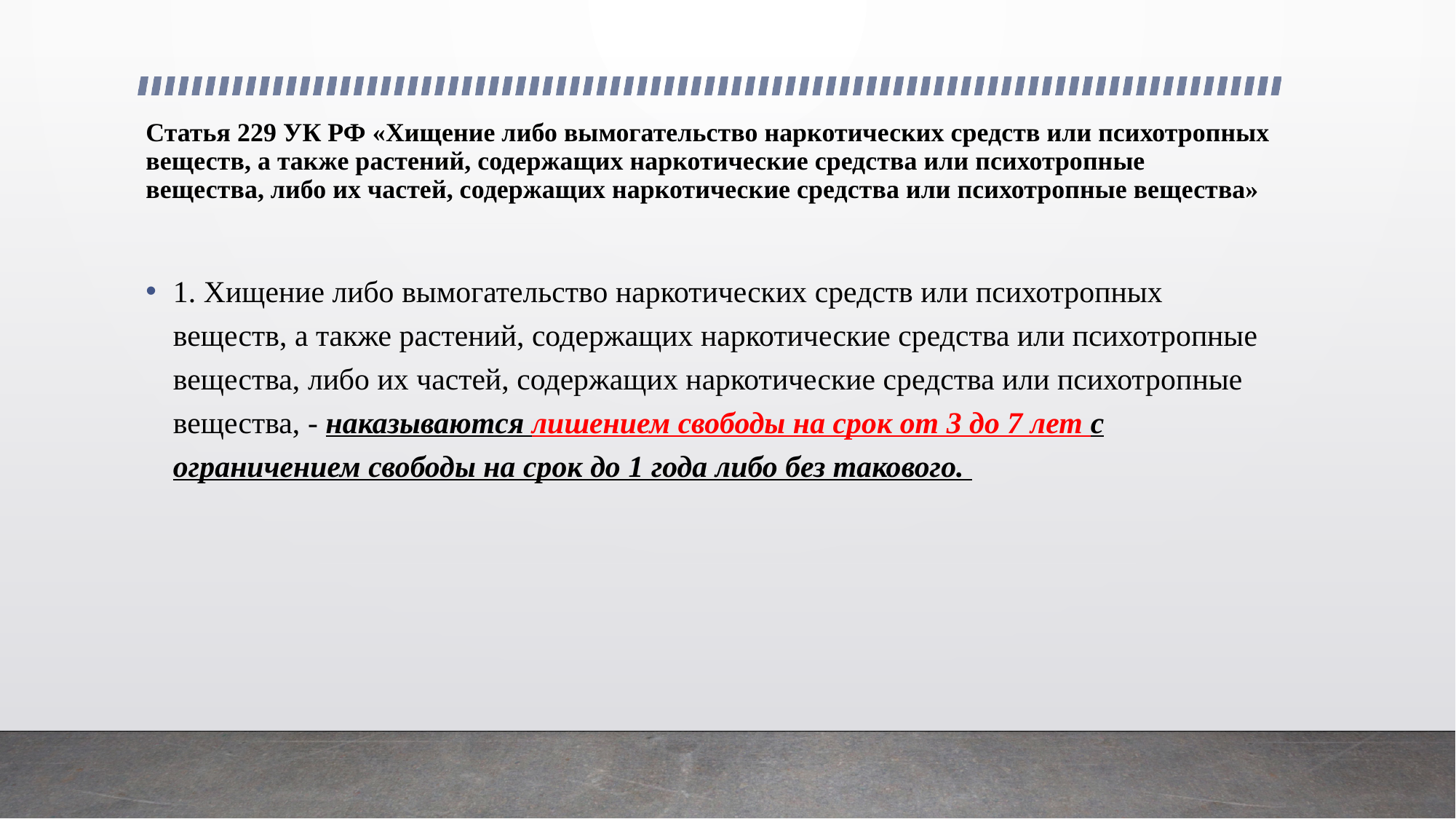

# Статья 229 УК РФ «Хищение либо вымогательство наркотических средств или психотропных веществ, а также растений, содержащих наркотические средства или психотропные вещества, либо их частей, содержащих наркотические средства или психотропные вещества»
1. Хищение либо вымогательство наркотических средств или психотропных веществ, а также растений, содержащих наркотические средства или психотропные вещества, либо их частей, содержащих наркотические средства или психотропные вещества, - наказываются лишением свободы на срок от 3 до 7 лет с ограничением свободы на срок до 1 года либо без такового.